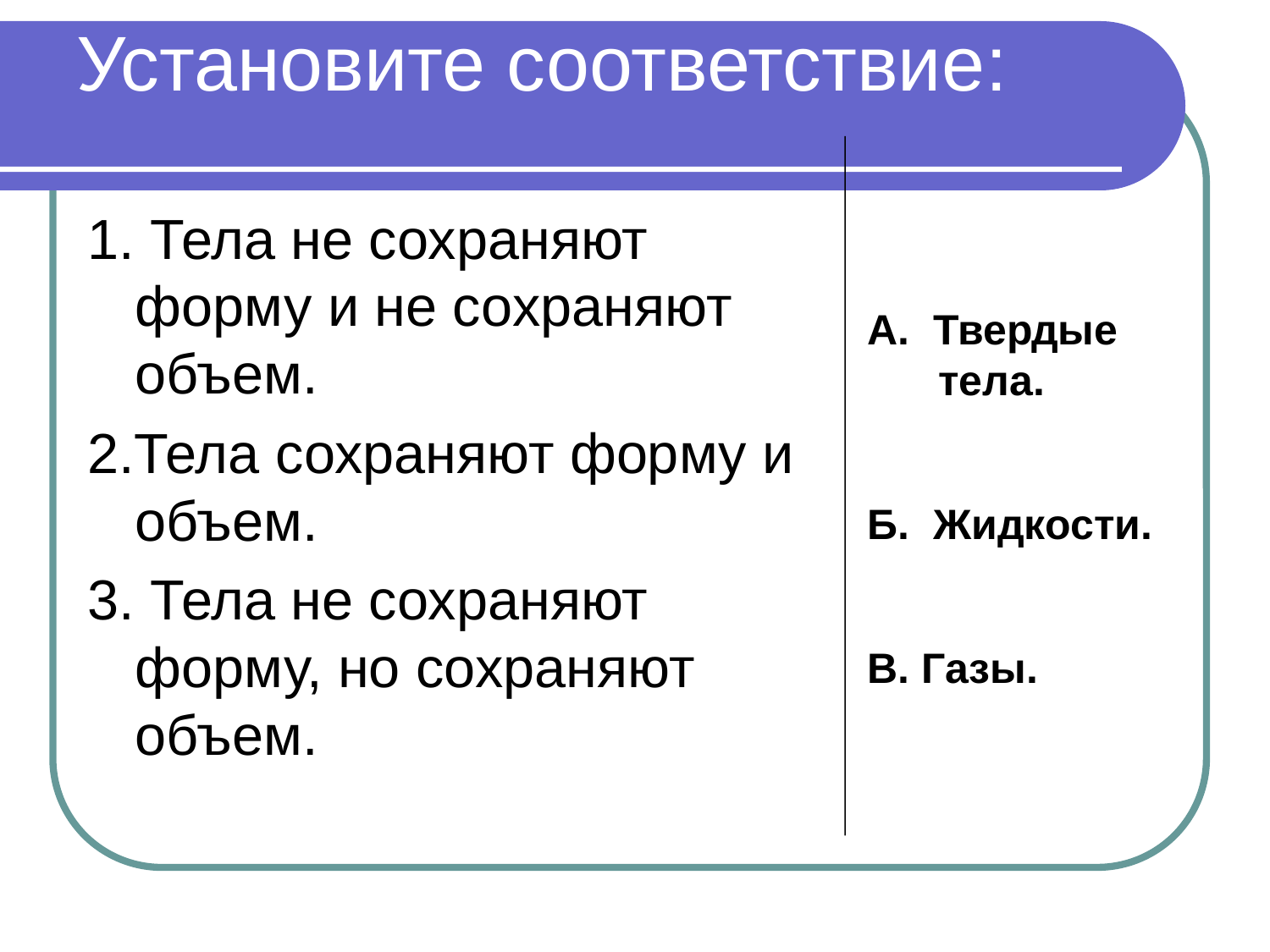

# Установите соответствие:

1. Тела не сохраняют форму и не сохраняют объем.
2.Тела сохраняют форму и объем.
3. Тела не сохраняют форму, но сохраняют объем.

А.  Твердые              тела.

Б.  Жидкости.

В. Газы.